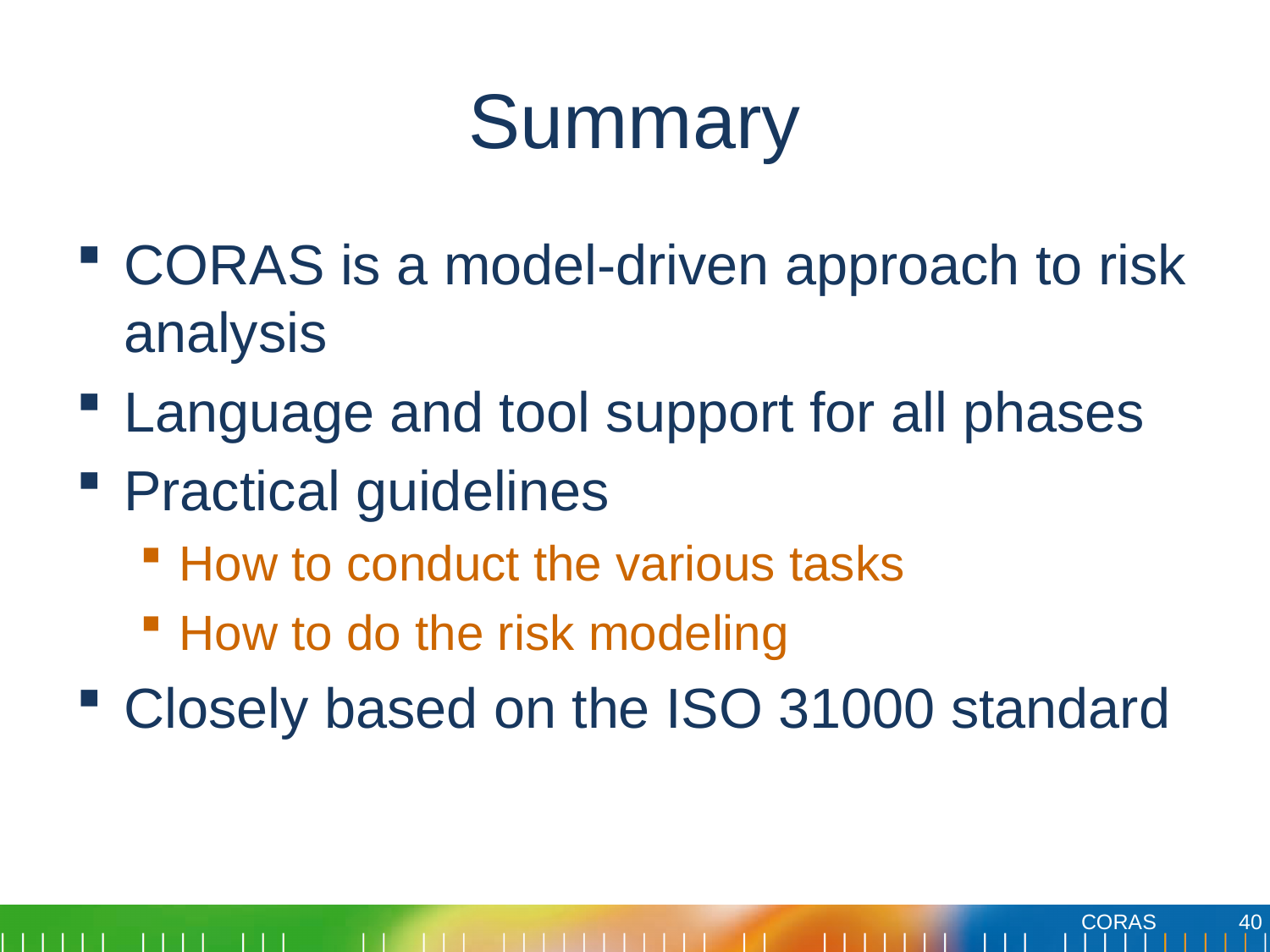

# Summary
CORAS is a model-driven approach to risk analysis
Language and tool support for all phases
Practical guidelines
How to conduct the various tasks
How to do the risk modeling
Closely based on the ISO 31000 standard
40
CORAS